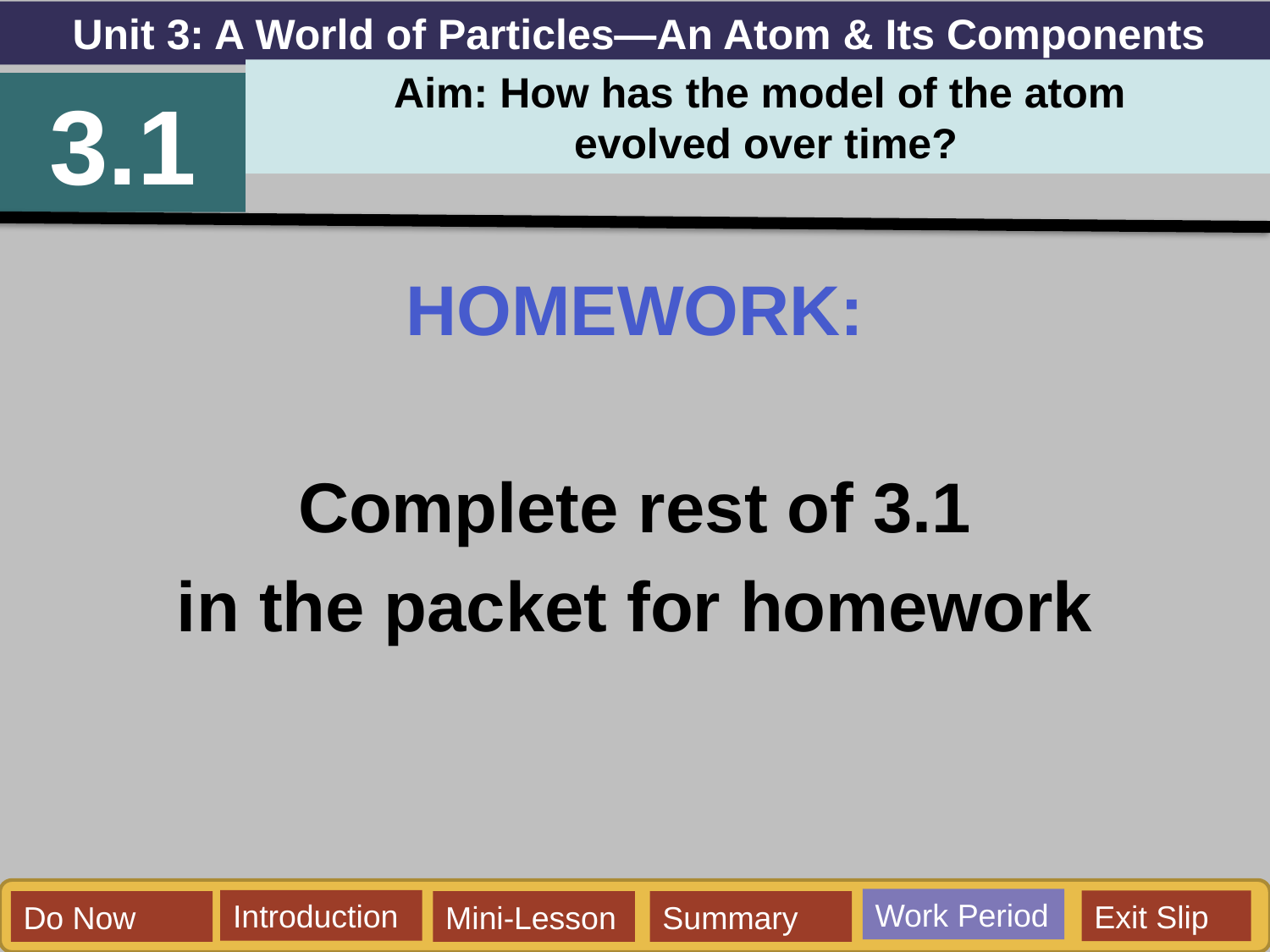

Unit 3: A World of Particles—An Atom & Its Components
Aim: How has the model of the atom
 evolved over time?
3.1
HOMEWORK:

Complete rest of 3.1
in the packet for homework

Work Period
Exit Slip
Introduction
Do Now
Mini-Lesson
Summary